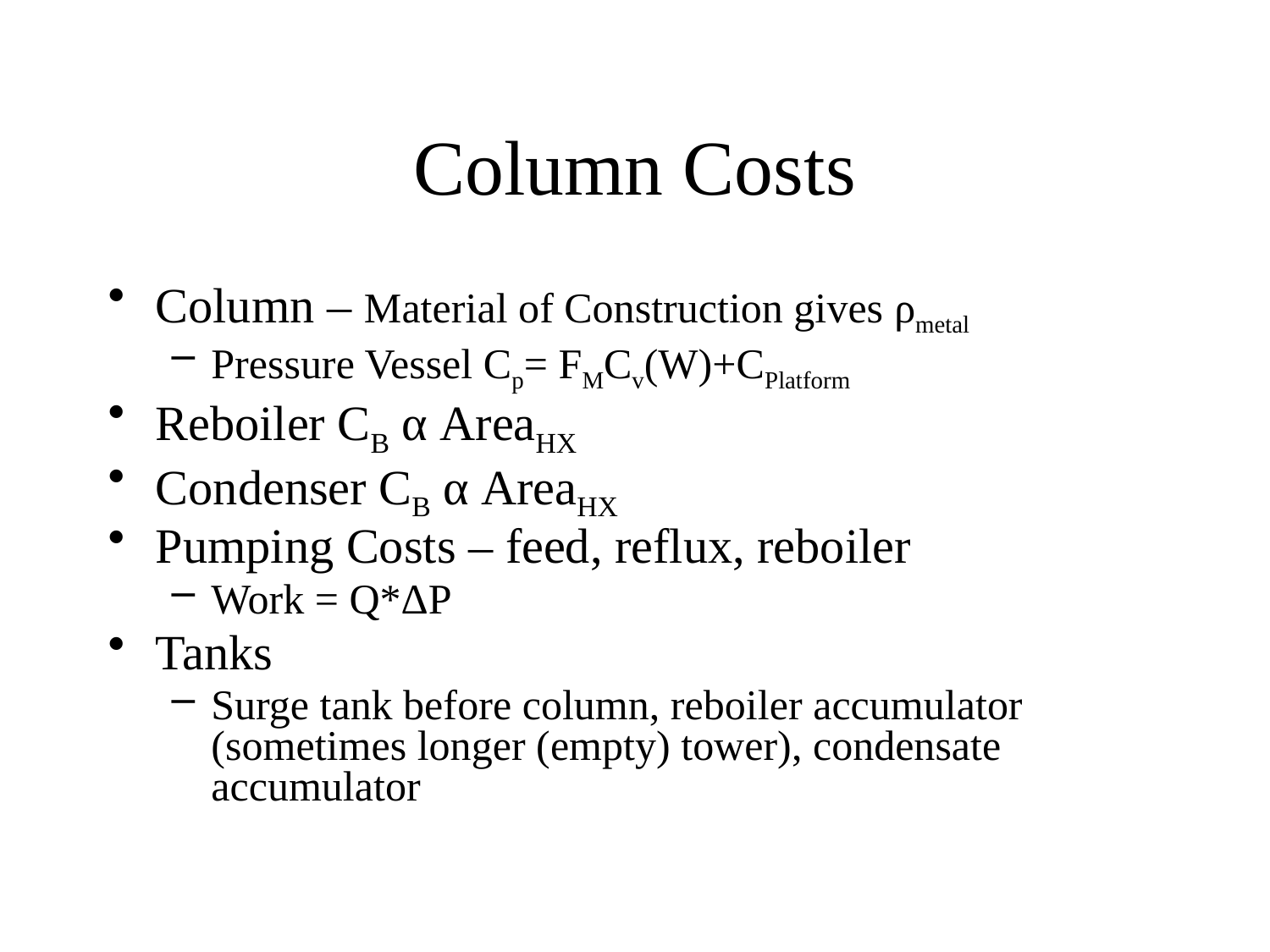

# Column Costs
Column – Material of Construction gives ρmetal
Pressure Vessel Cp= FMCv(W)+CPlatform
Reboiler CB α AreaHX
Condenser CB α AreaHX
Pumping Costs – feed, reflux, reboiler
Work = Q*ΔP
Tanks
Surge tank before column, reboiler accumulator (sometimes longer (empty) tower), condensate accumulator